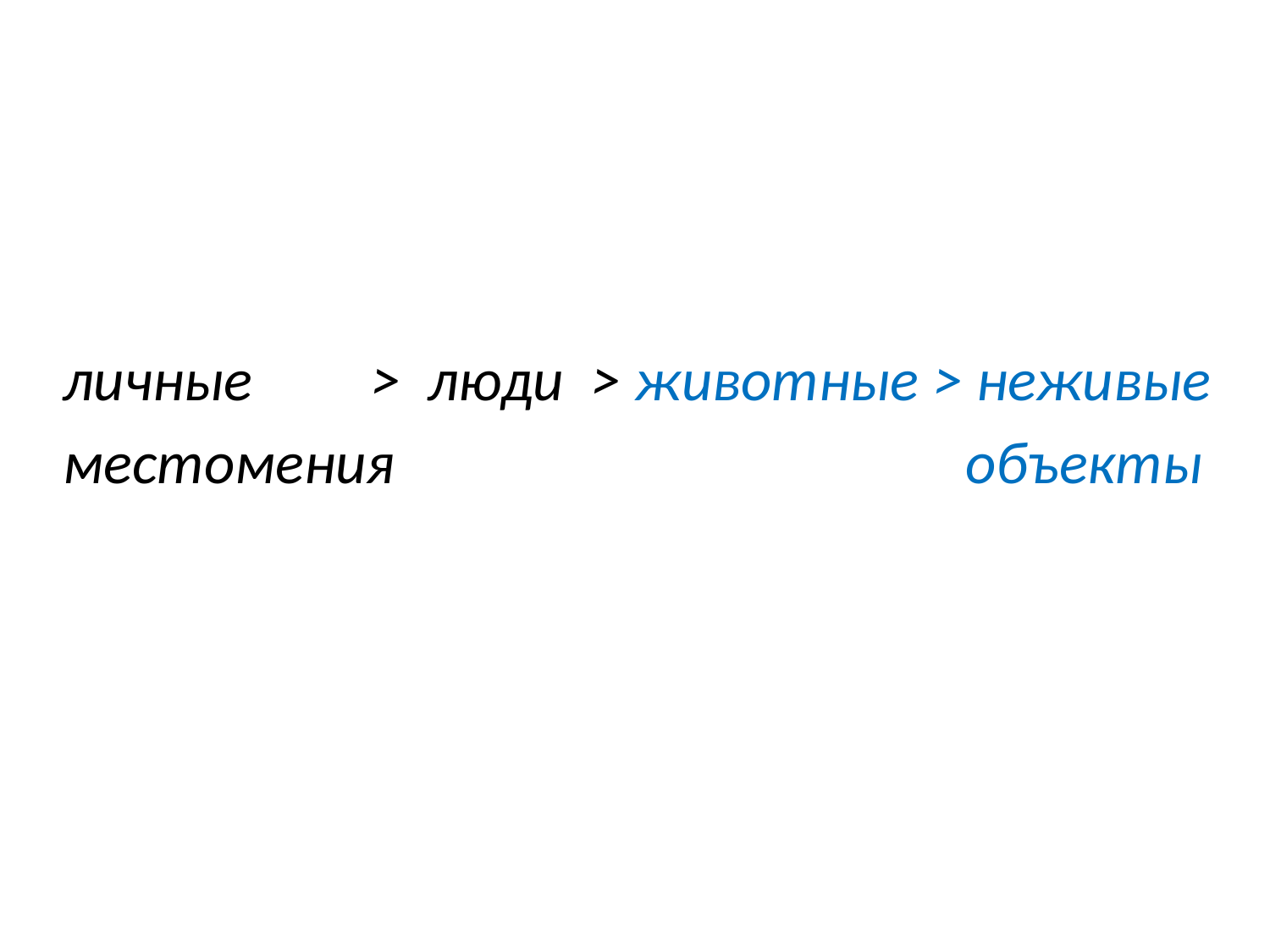

#

личные 	    >  люди  > животные > неживые
местомения					 объекты